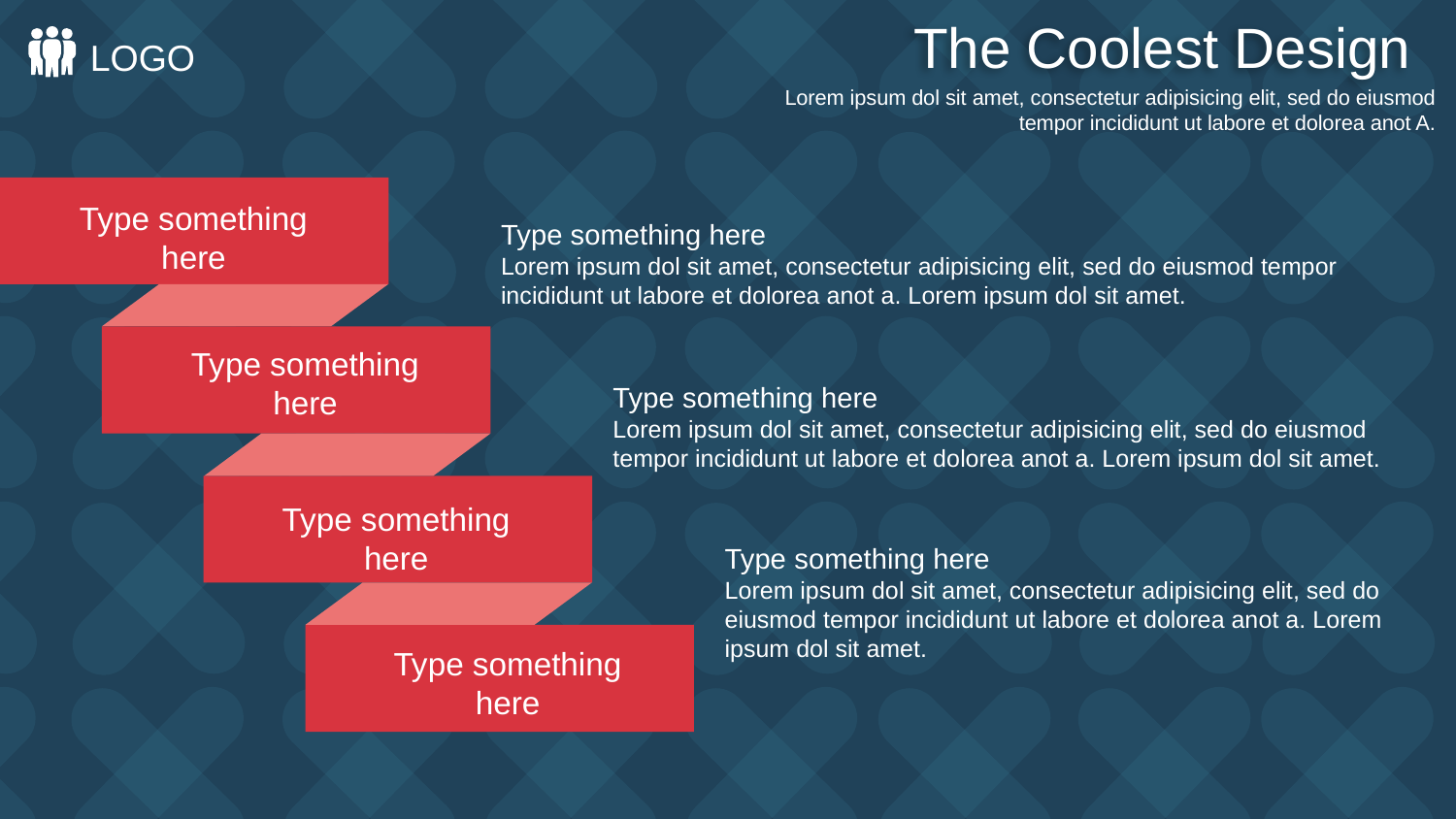

The Coolest Design

LOGO
Lorem ipsum dol sit amet, consectetur adipisicing elit, sed do eiusmod tempor incididunt ut labore et dolorea anot A.
Type something here
Lorem ipsum dol sit amet, consectetur adipisicing elit, sed do eiusmod tempor incididunt ut labore et dolorea anot a. Lorem ipsum dol sit amet.

Type something here

Type something here

Type something here

Type something here
Type something here
Lorem ipsum dol sit amet, consectetur adipisicing elit, sed do eiusmod tempor incididunt ut labore et dolorea anot a. Lorem ipsum dol sit amet.
Type something here
Lorem ipsum dol sit amet, consectetur adipisicing elit, sed do eiusmod tempor incididunt ut labore et dolorea anot a. Lorem ipsum dol sit amet.